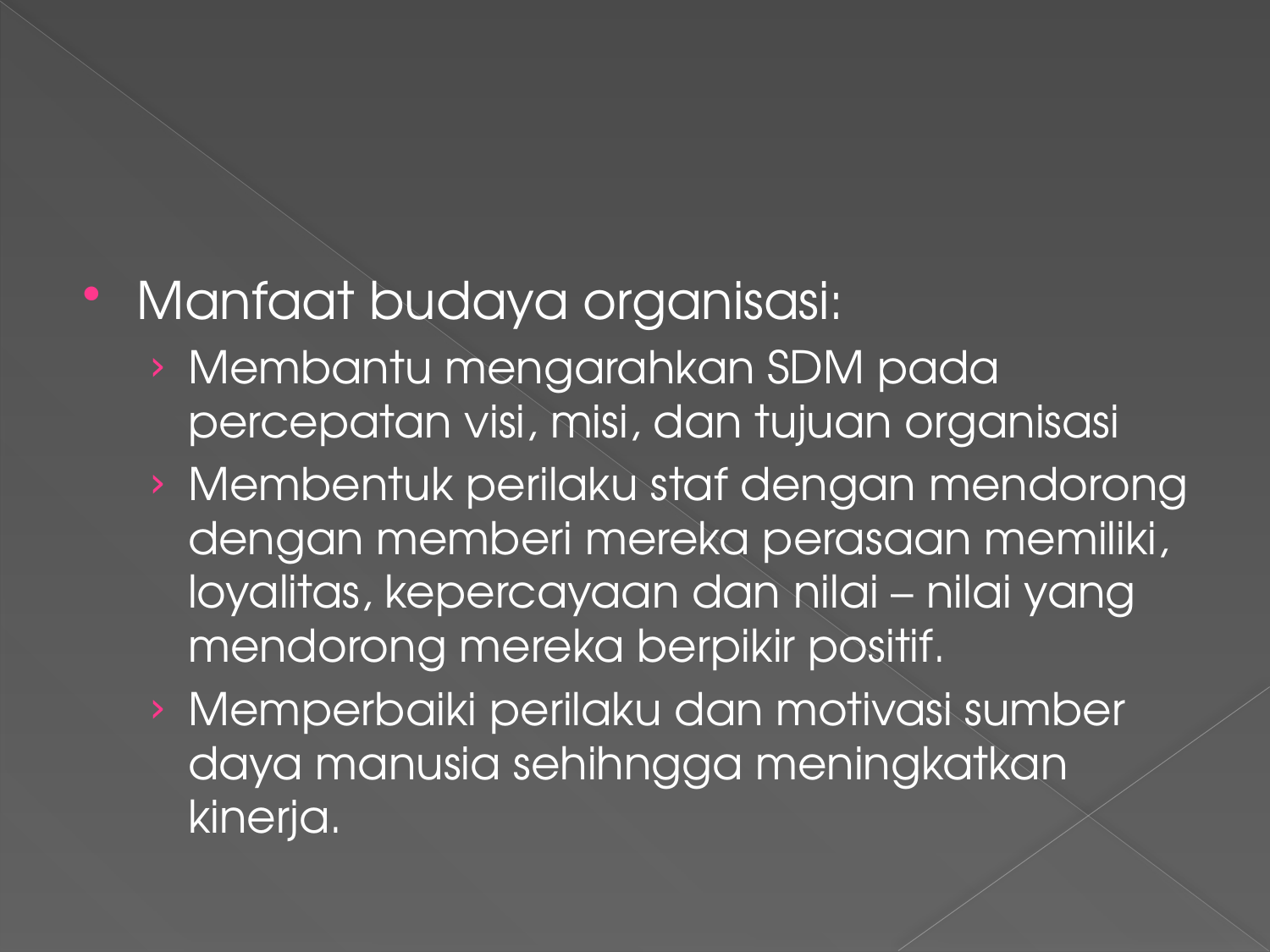

#
Manfaat budaya organisasi:
Membantu mengarahkan SDM pada percepatan visi, misi, dan tujuan organisasi
Membentuk perilaku staf dengan mendorong dengan memberi mereka perasaan memiliki, loyalitas, kepercayaan dan nilai – nilai yang mendorong mereka berpikir positif.
Memperbaiki perilaku dan motivasi sumber daya manusia sehihngga meningkatkan kinerja.